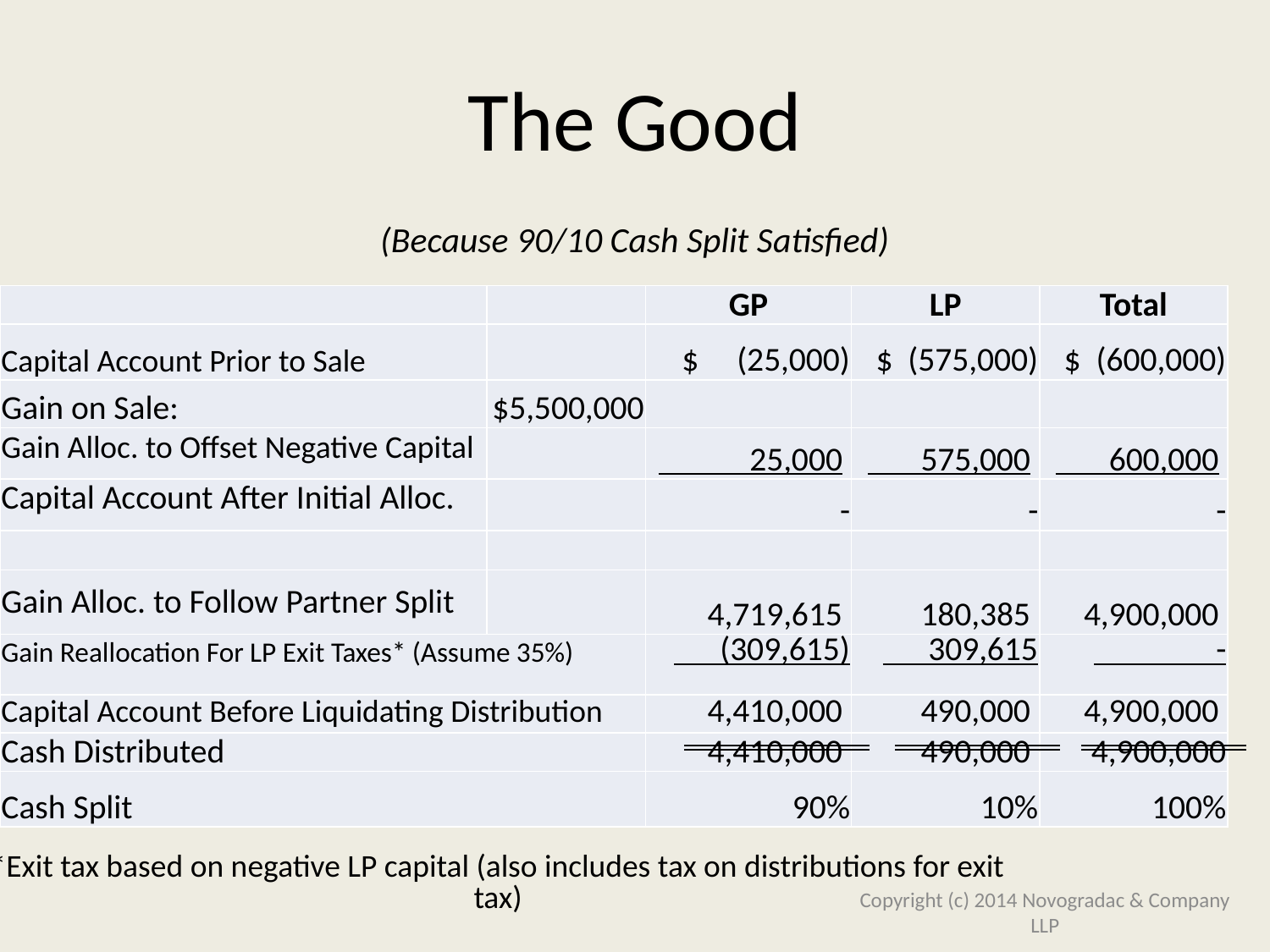

# The Good
(Because 90/10 Cash Split Satisfied)
|  |  | GP | LP | Total |
| --- | --- | --- | --- | --- |
| Capital Account Prior to Sale |  | $ (25,000) | $ (575,000) | $ (600,000) |
| Gain on Sale: | $5,500,000 |  |  |  |
| Gain Alloc. to Offset Negative Capital |  | 25,000 | 575,000 | 600,000 |
| Capital Account After Initial Alloc. |  | - | - | - |
|  |  |  |  |  |
| Gain Alloc. to Follow Partner Split |  | 4,719,615 | 180,385 | 4,900,000 |
| Gain Reallocation For LP Exit Taxes\* (Assume 35%) |  | (309,615) | 309,615 | - |
| Capital Account Before Liquidating Distribution |  | 4,410,000 | 490,000 | 4,900,000 |
| Cash Distributed |  | 4,410,000 | 490,000 | 4,900,000 |
| Cash Split |  | 90% | 10% | 100% |
*Exit tax based on negative LP capital (also includes tax on distributions for exit tax)
Copyright (c) 2014 Novogradac & Company LLP